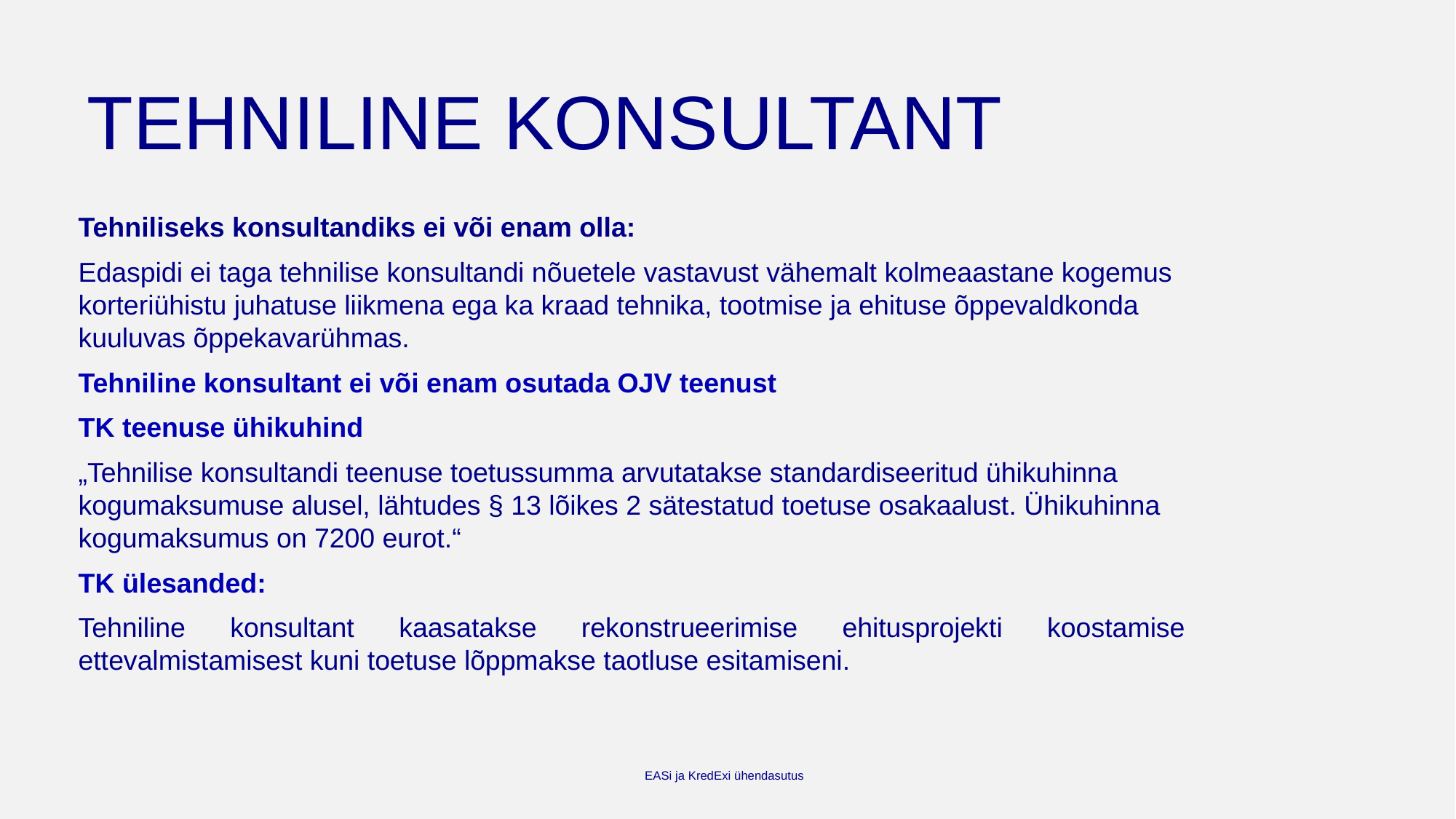

# TEHNILINE KONSULTANT
Tehniliseks konsultandiks ei või enam olla:
Edaspidi ei taga tehnilise konsultandi nõuetele vastavust vähemalt kolmeaastane kogemus korteriühistu juhatuse liikmena ega ka kraad tehnika, tootmise ja ehituse õppevaldkonda kuuluvas õppekavarühmas.
Tehniline konsultant ei või enam osutada OJV teenust
TK teenuse ühikuhind
„Tehnilise konsultandi teenuse toetussumma arvutatakse standardiseeritud ühikuhinna kogumaksumuse alusel, lähtudes § 13 lõikes 2 sätestatud toetuse osakaalust. Ühikuhinna kogumaksumus on 7200 eurot.“
TK ülesanded:
Tehniline konsultant kaasatakse rekonstrueerimise ehitusprojekti koostamise ettevalmistamisest kuni toetuse lõppmakse taotluse esitamiseni.